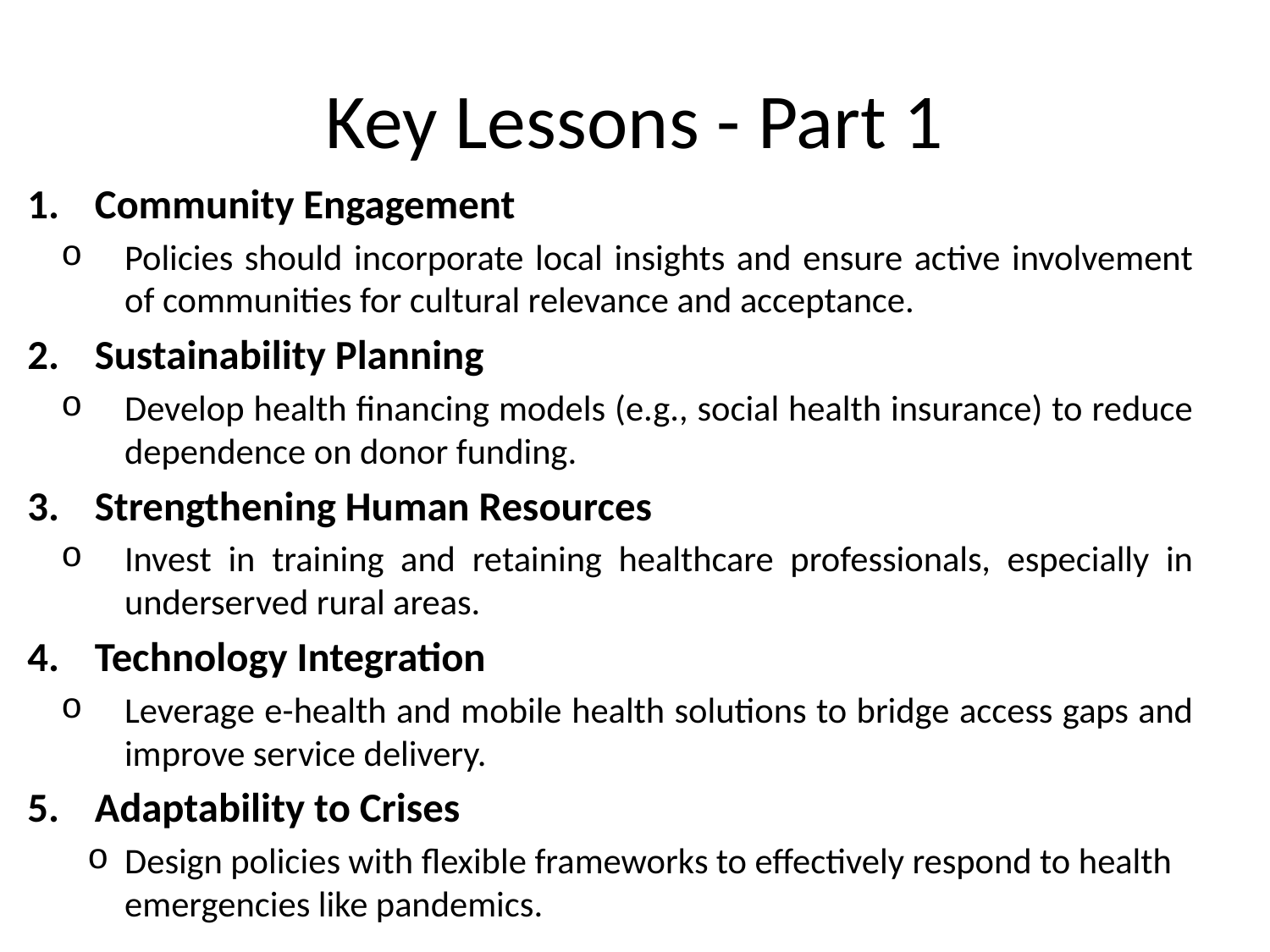

# Key Lessons - Part 1
Community Engagement
Policies should incorporate local insights and ensure active involvement of communities for cultural relevance and acceptance.
Sustainability Planning
Develop health financing models (e.g., social health insurance) to reduce dependence on donor funding.
Strengthening Human Resources
Invest in training and retaining healthcare professionals, especially in underserved rural areas.
Technology Integration
Leverage e-health and mobile health solutions to bridge access gaps and improve service delivery.
Adaptability to Crises
Design policies with flexible frameworks to effectively respond to health emergencies like pandemics.